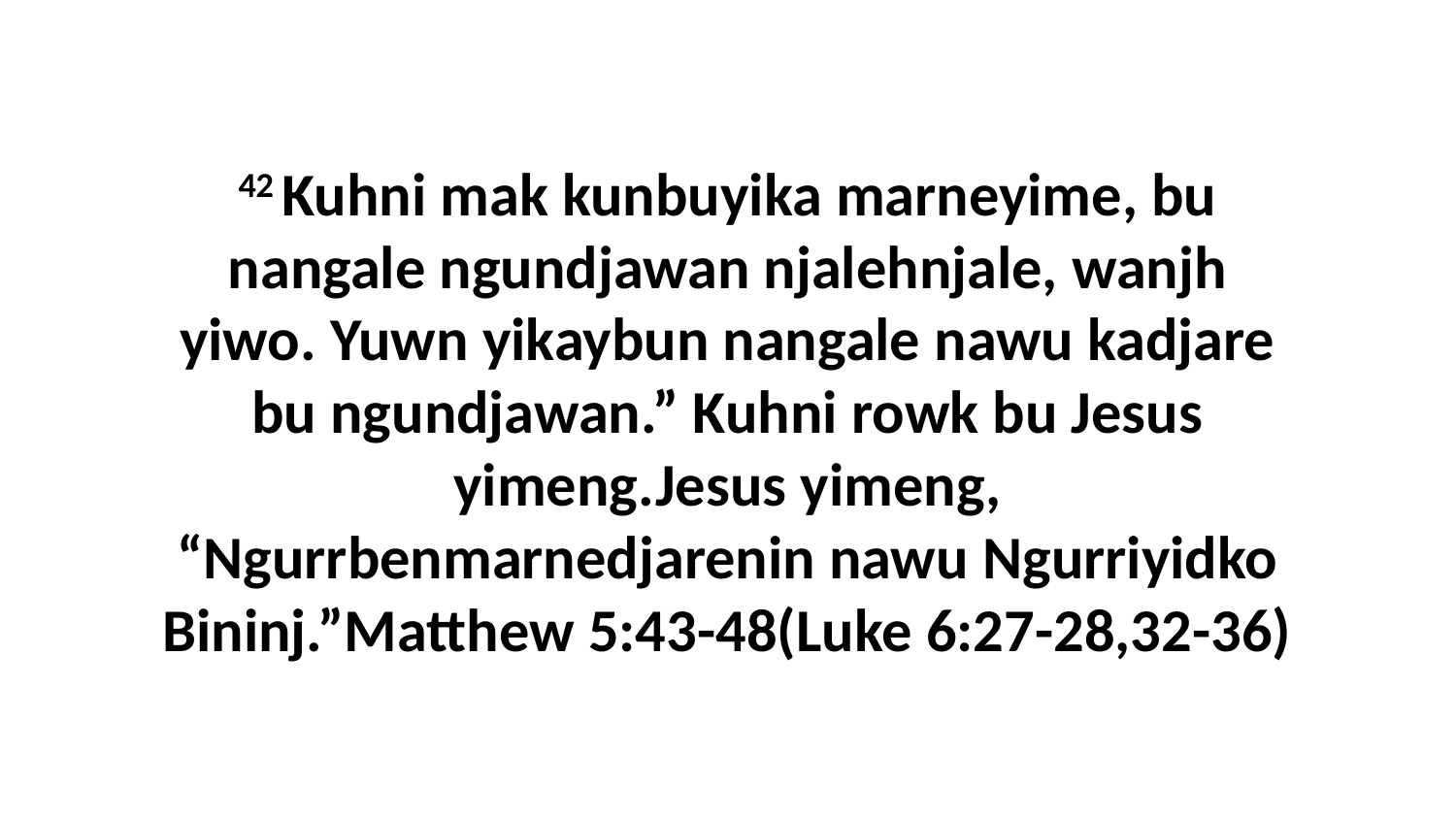

42 Kuhni mak kunbuyika marneyime, bu nangale ngundjawan njalehnjale, wanjh yiwo. Yuwn yikaybun nangale nawu kadjare bu ngundjawan.” Kuhni rowk bu Jesus yimeng.Jesus yimeng, “Ngurrbenmarnedjarenin nawu Ngurriyidko Bininj.”Matthew 5:43-48(Luke 6:27-28,32-36)